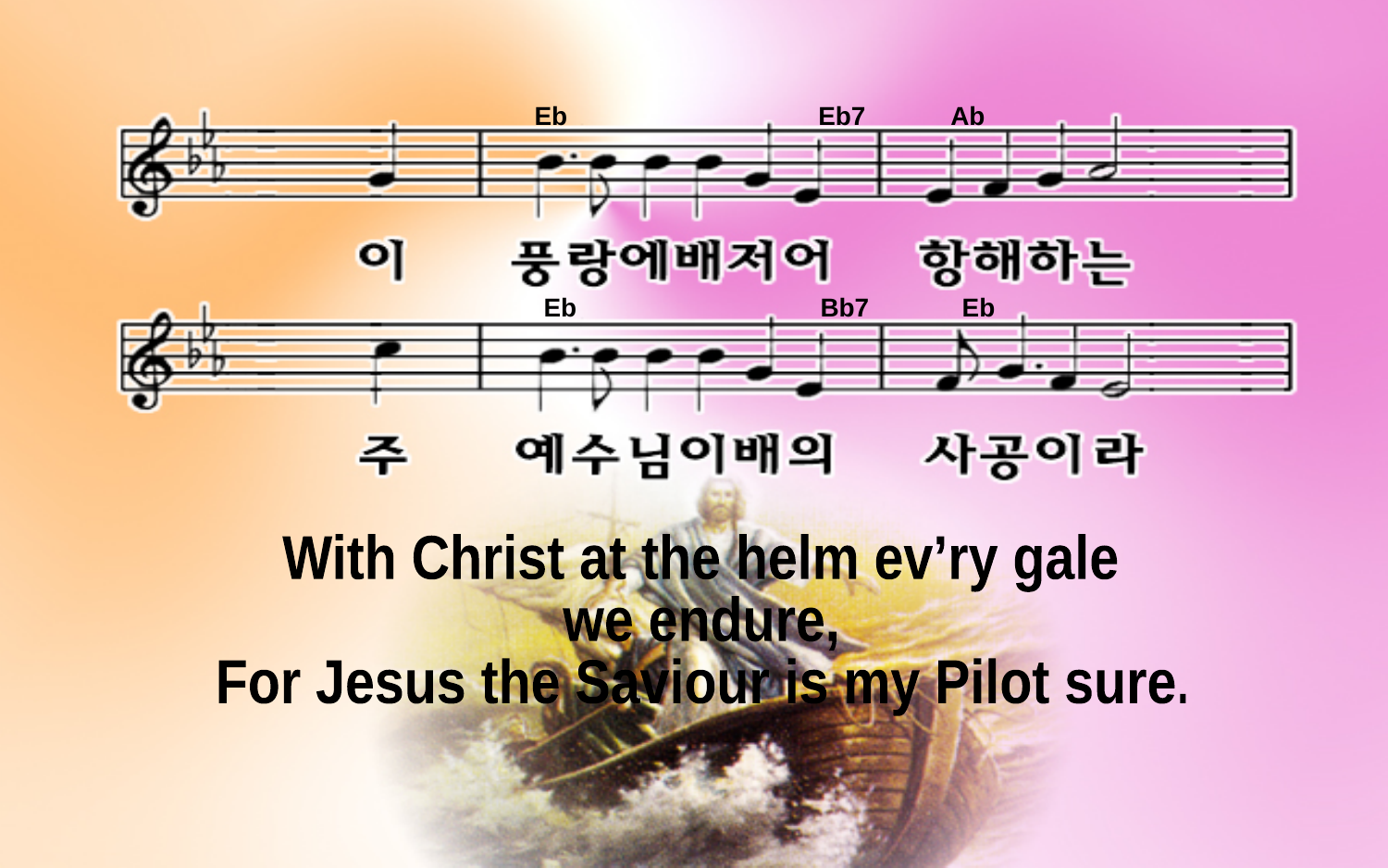

Eb                                   Eb7            Ab
Eb                                  Bb7             Eb
With Christ at the helm ev’ry gale
we endure,
For Jesus the Saviour is my Pilot sure.